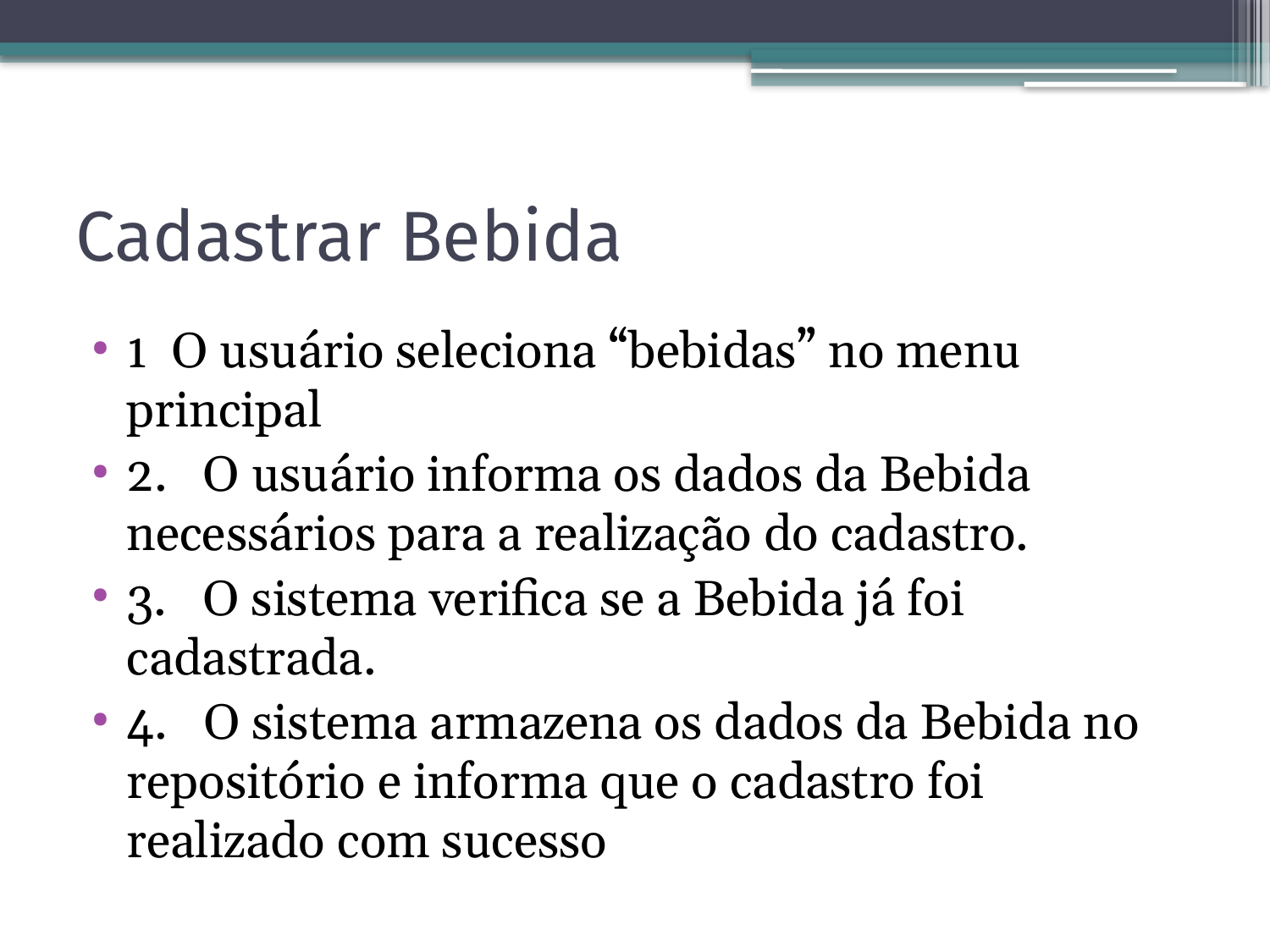

# Cadastrar Bebida
1  O usuário seleciona “bebidas” no menu principal
2.   O usuário informa os dados da Bebida necessários para a realização do cadastro.
3.   O sistema verifica se a Bebida já foi cadastrada.
4.   O sistema armazena os dados da Bebida no repositório e informa que o cadastro foi realizado com sucesso